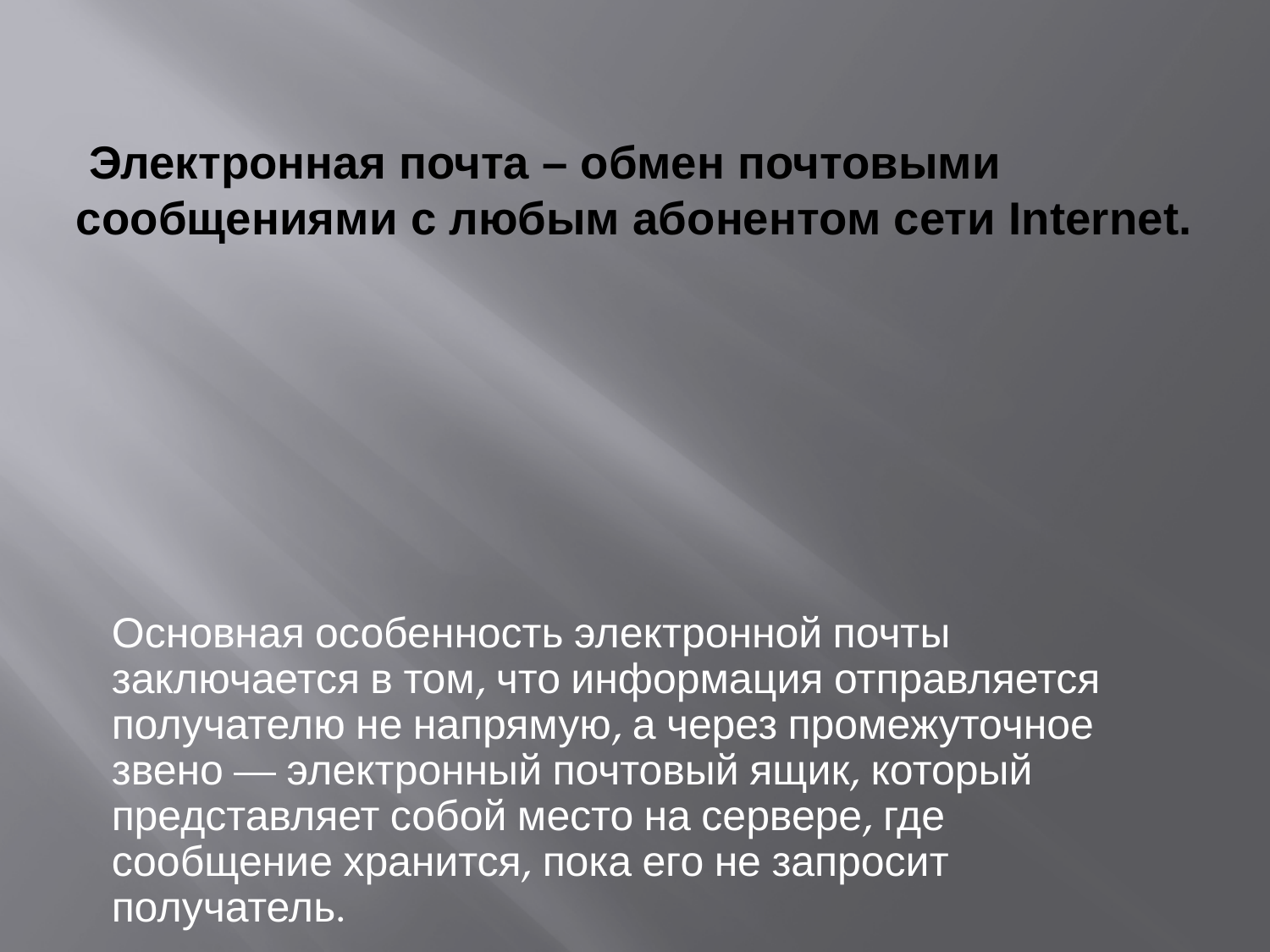

# Электронная почта – обмен почтовыми сообщениями с любым абонентом сети Internet.
Основная особенность электронной почты заключается в том, что информация отправляется получателю не напрямую, а через промежуточное звено — электронный почтовый ящик, который представляет собой место на сервере, где сообщение хранится, пока его не запросит получатель.